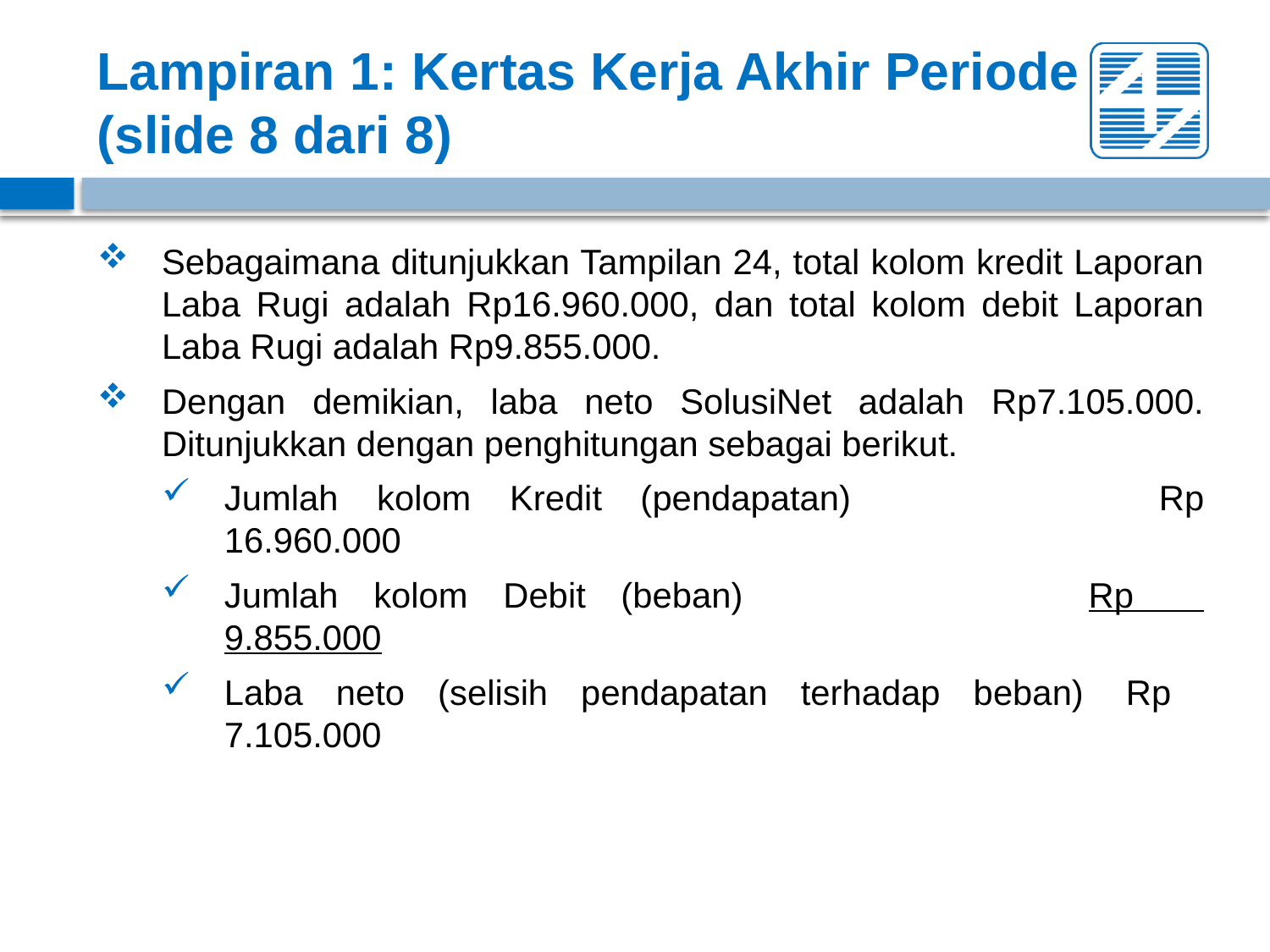

# Lampiran 1: Kertas Kerja Akhir Periode (slide 8 dari 8)
Sebagaimana ditunjukkan Tampilan 24, total kolom kredit Laporan Laba Rugi adalah Rp16.960.000, dan total kolom debit Laporan Laba Rugi adalah Rp9.855.000.
Dengan demikian, laba neto SolusiNet adalah Rp7.105.000. Ditunjukkan dengan penghitungan sebagai berikut.
Jumlah kolom Kredit (pendapatan) 	  	Rp 16.960.000
Jumlah kolom Debit (beban) 			Rp   9.855.000
Laba neto (selisih pendapatan terhadap beban) 	Rp  7.105.000